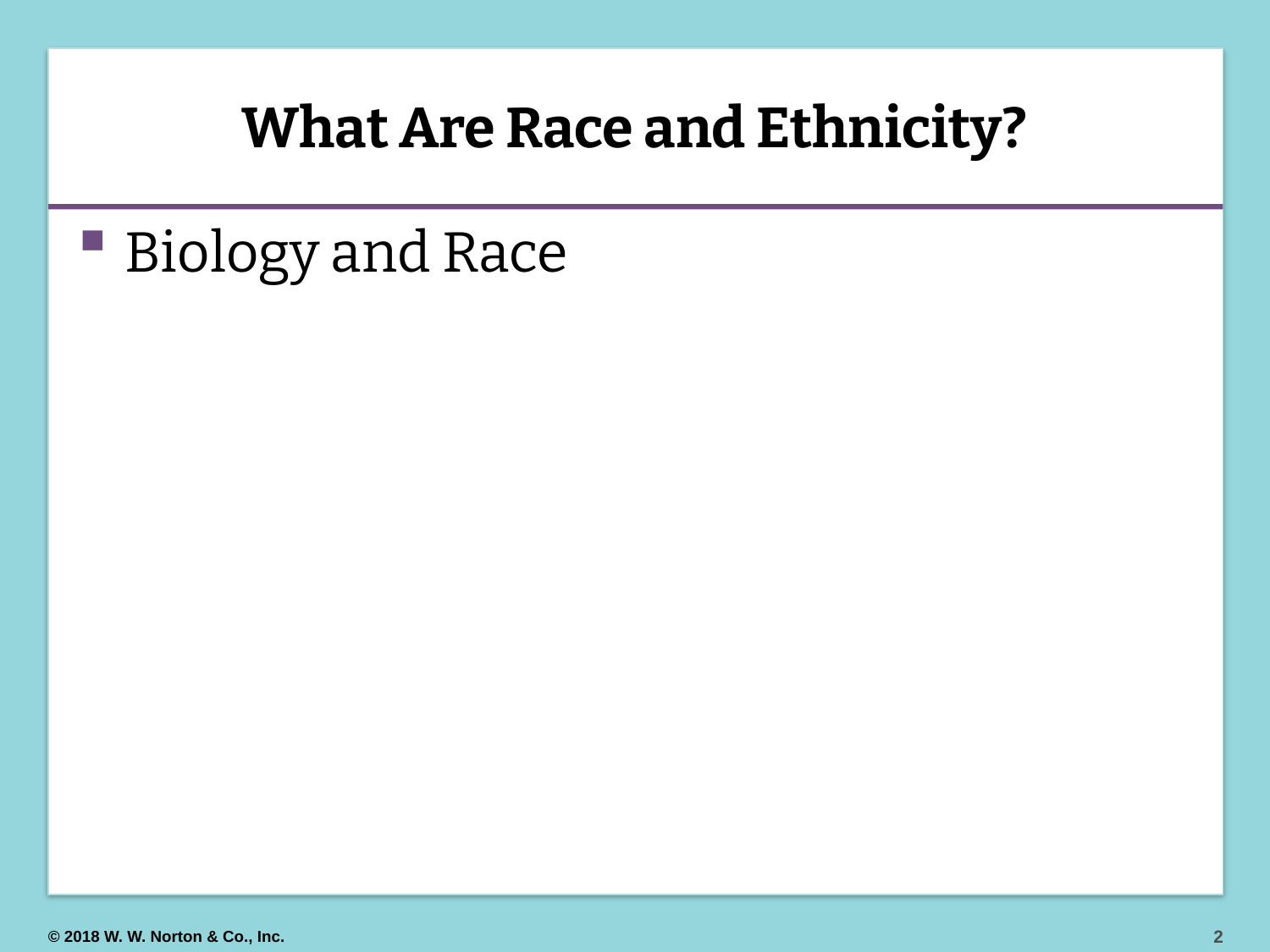

# What Are Race and Ethnicity?
Biology and Race